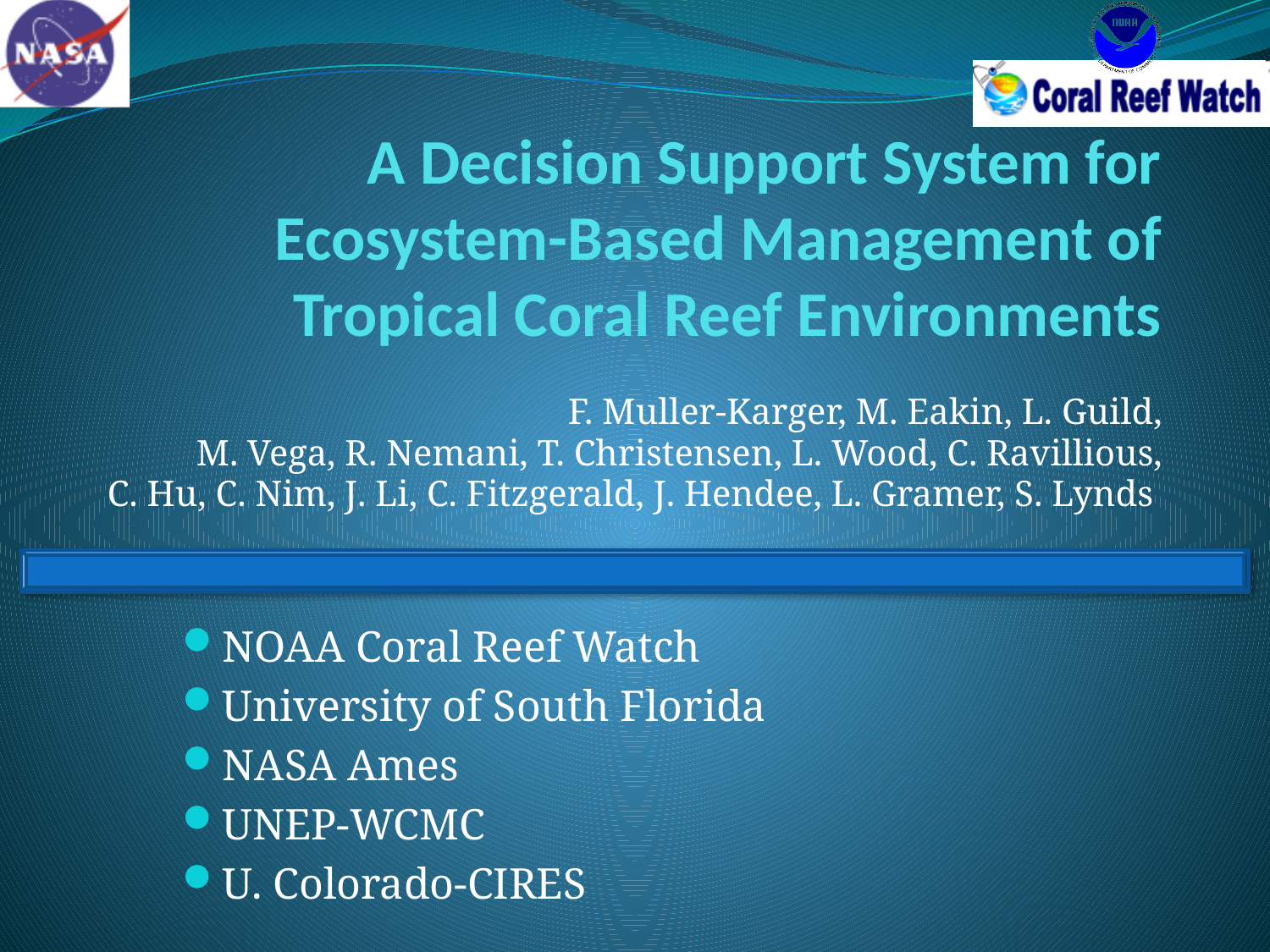

# A Decision Support System for Ecosystem-Based Management of Tropical Coral Reef Environments
F. Muller-Karger, M. Eakin, L. Guild,
M. Vega, R. Nemani, T. Christensen, L. Wood, C. Ravillious,
C. Hu, C. Nim, J. Li, C. Fitzgerald, J. Hendee, L. Gramer, S. Lynds

NOAA Coral Reef Watch
University of South Florida
NASA Ames
UNEP-WCMC
U. Colorado-CIRES